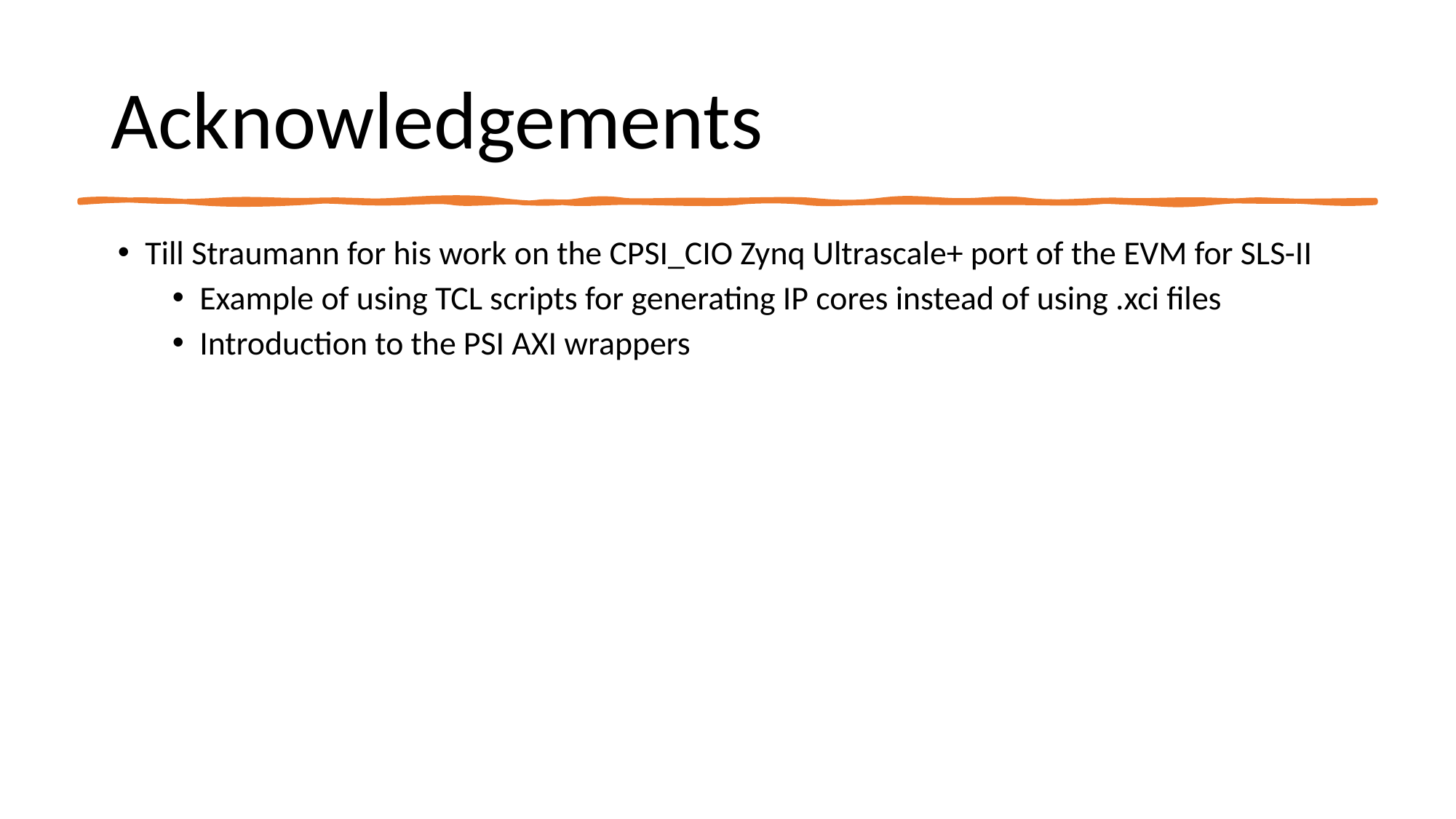

Acknowledgements

Till Straumann for his work on the CPSI_CIO Zynq Ultrascale+ port of the EVM for SLS-II
Example of using TCL scripts for generating IP cores instead of using .xci files
Introduction to the PSI AXI wrappers